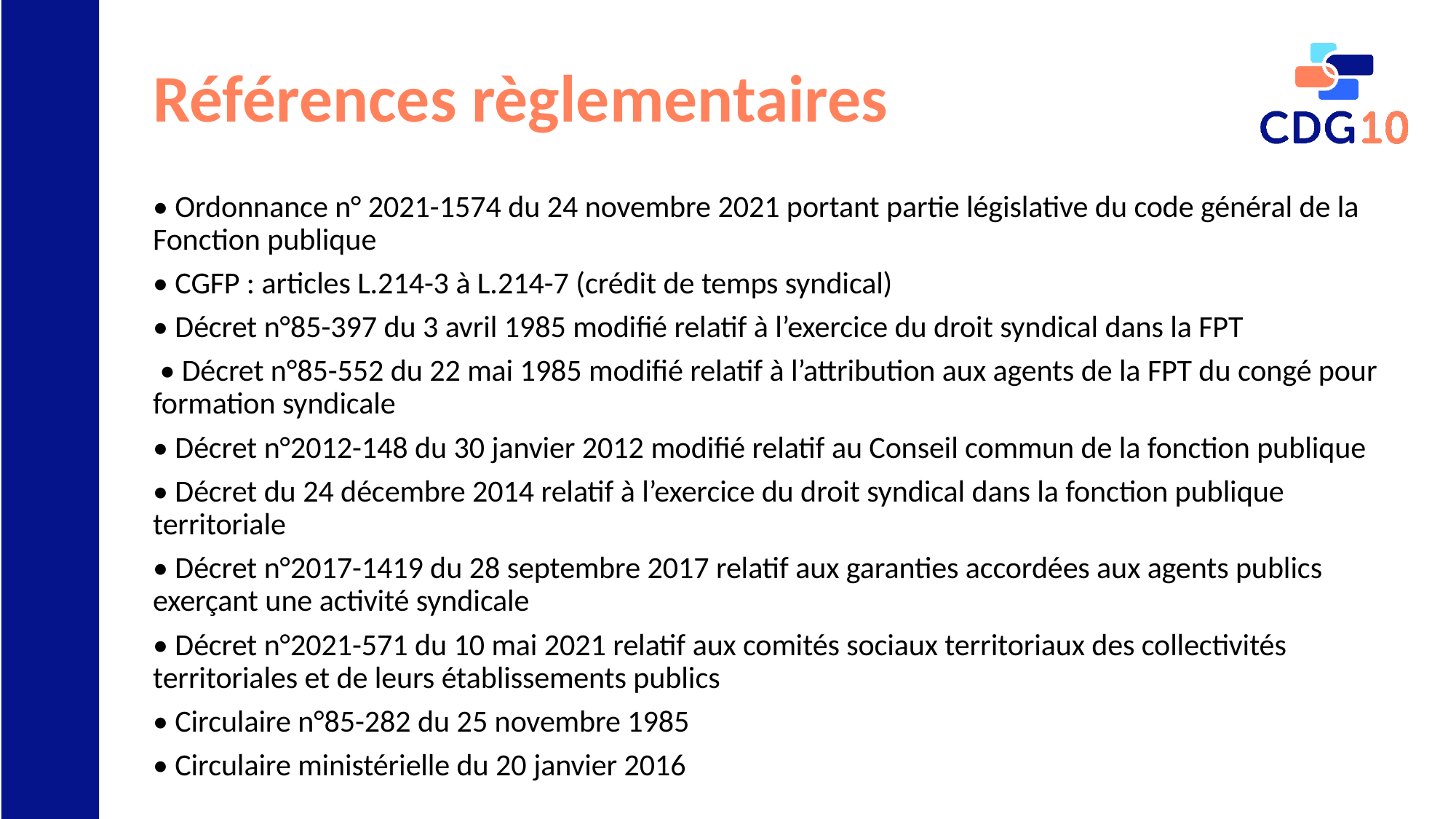

# Références règlementaires
• Ordonnance n° 2021-1574 du 24 novembre 2021 portant partie législative du code général de la Fonction publique
• CGFP : articles L.214-3 à L.214-7 (crédit de temps syndical)
• Décret n°85-397 du 3 avril 1985 modifié relatif à l’exercice du droit syndical dans la FPT
 • Décret n°85-552 du 22 mai 1985 modifié relatif à l’attribution aux agents de la FPT du congé pour formation syndicale
• Décret n°2012-148 du 30 janvier 2012 modifié relatif au Conseil commun de la fonction publique
• Décret du 24 décembre 2014 relatif à l’exercice du droit syndical dans la fonction publique territoriale
• Décret n°2017-1419 du 28 septembre 2017 relatif aux garanties accordées aux agents publics exerçant une activité syndicale
• Décret n°2021-571 du 10 mai 2021 relatif aux comités sociaux territoriaux des collectivités territoriales et de leurs établissements publics
• Circulaire n°85-282 du 25 novembre 1985
• Circulaire ministérielle du 20 janvier 2016